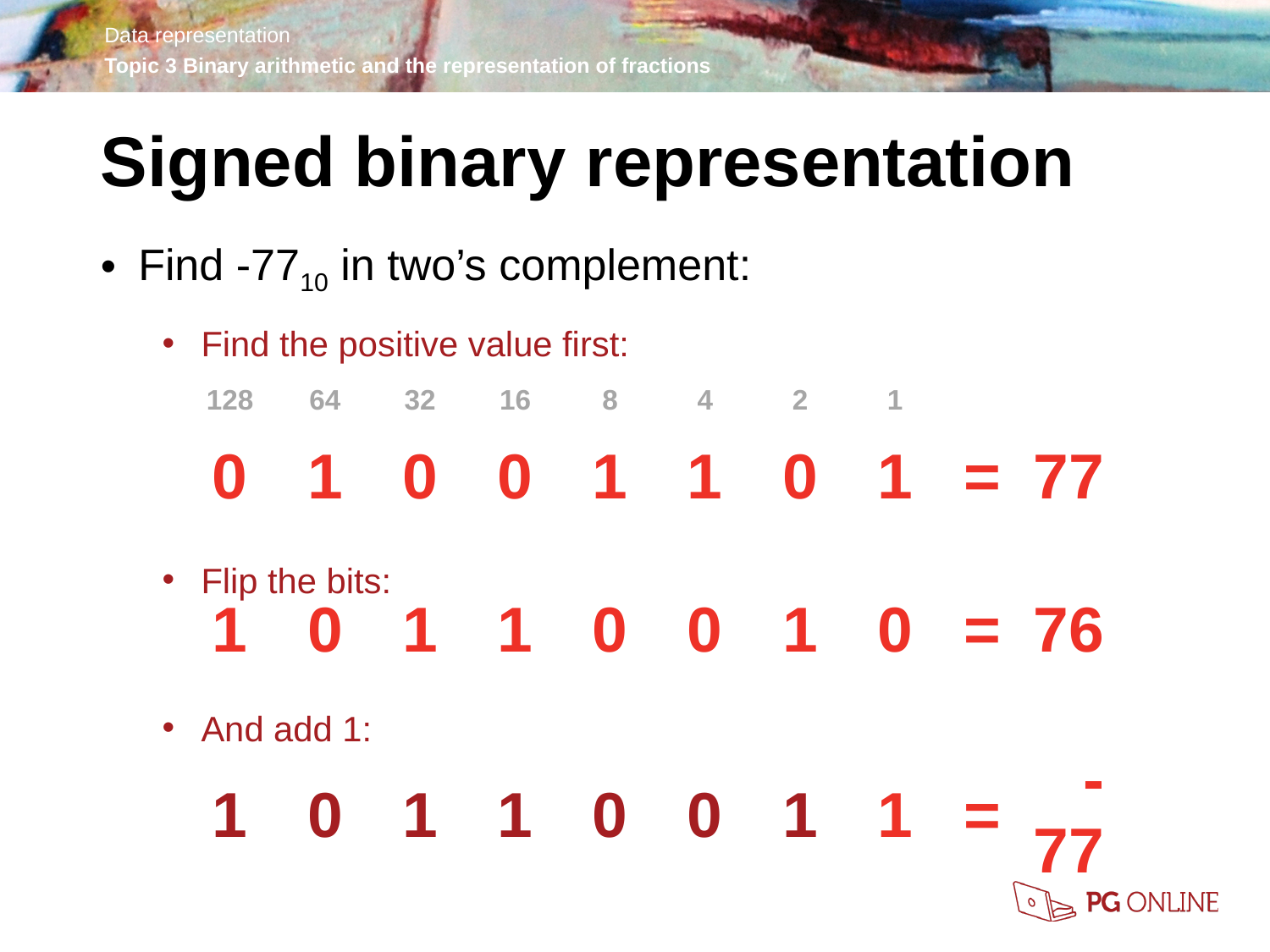

Signed binary representation
Find -7710 in two’s complement:
Find the positive value first:

Flip the bits:
And add 1:

| 128 | 64 | 32 | 16 | 8 | 4 | 2 | 1 |  |  |
| --- | --- | --- | --- | --- | --- | --- | --- | --- | --- |
| 0 | 1 | 0 | 0 | 1 | 1 | 0 | 1 | = | 77 |
| 1 | 0 | 1 | 1 | 0 | 0 | 1 | 0 | = | 76 |
| --- | --- | --- | --- | --- | --- | --- | --- | --- | --- |
| 1 | 0 | 1 | 1 | 0 | 0 | 1 | 1 | = | -77 |
| --- | --- | --- | --- | --- | --- | --- | --- | --- | --- |